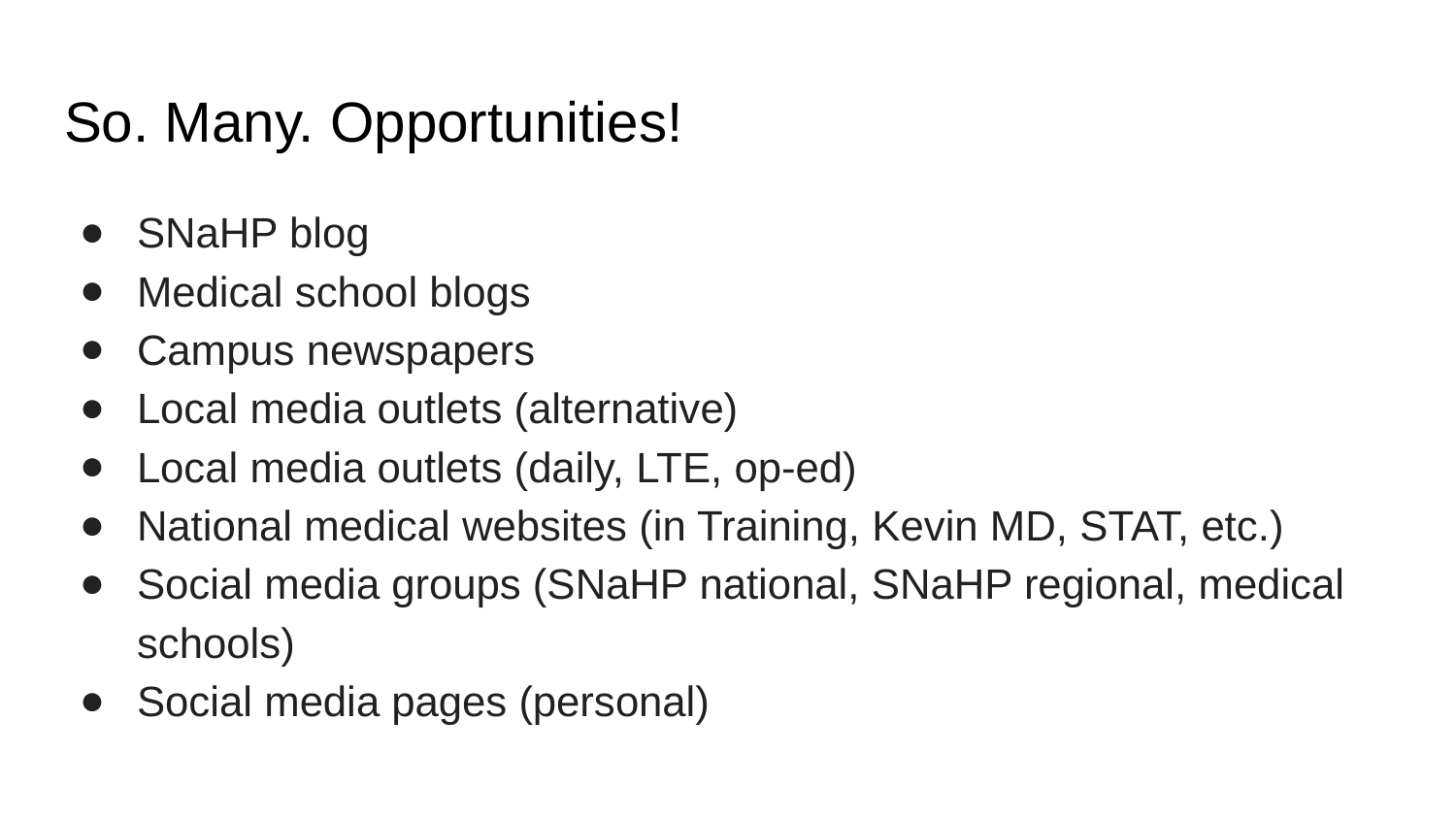

# So. Many. Opportunities!
SNaHP blog
Medical school blogs
Campus newspapers
Local media outlets (alternative)
Local media outlets (daily, LTE, op-ed)
National medical websites (in Training, Kevin MD, STAT, etc.)
Social media groups (SNaHP national, SNaHP regional, medical schools)
Social media pages (personal)